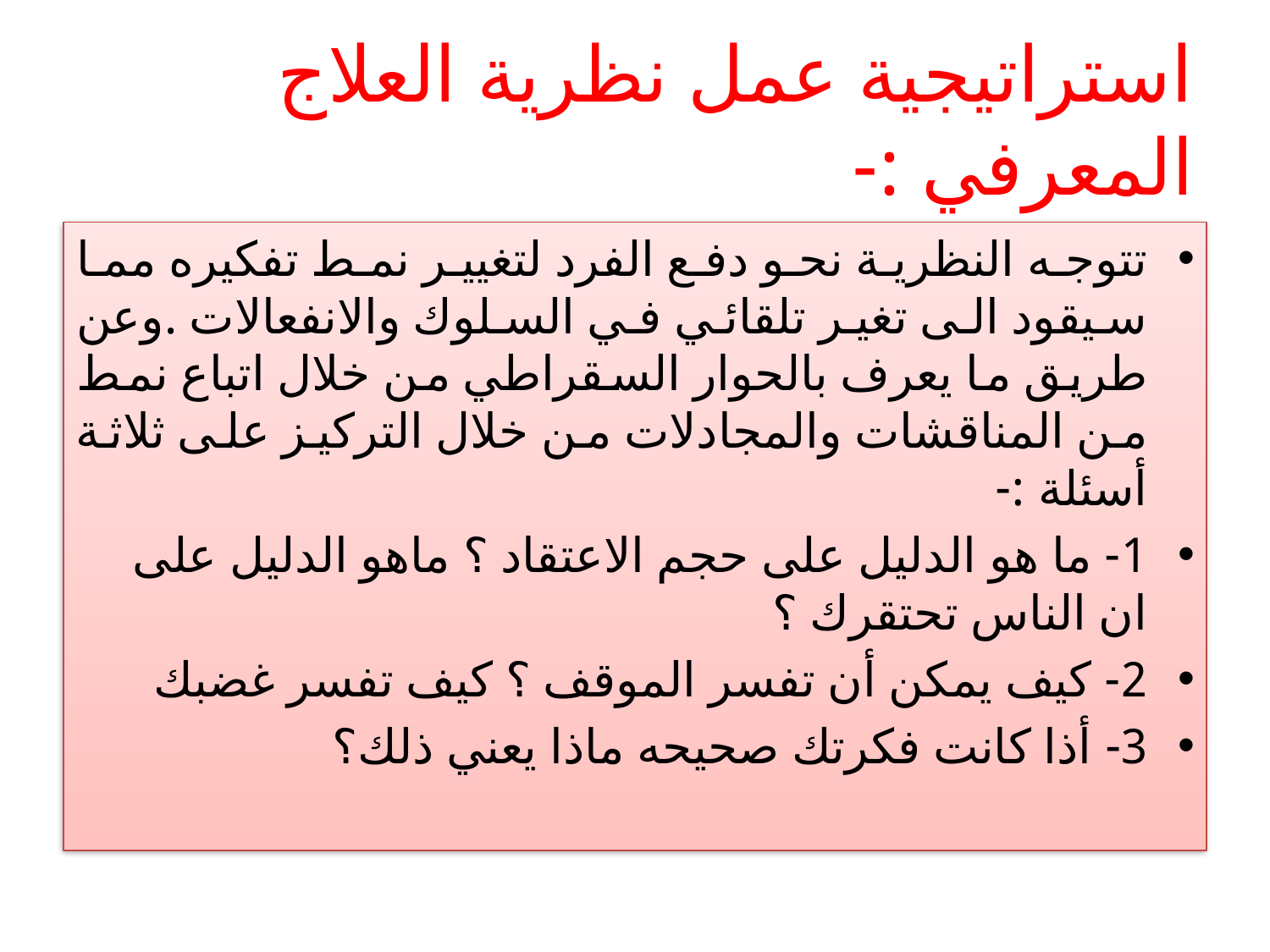

# استراتيجية عمل نظرية العلاج المعرفي :-
تتوجه النظرية نحو دفع الفرد لتغيير نمط تفكيره مما سيقود الى تغير تلقائي في السلوك والانفعالات .وعن طريق ما يعرف بالحوار السقراطي من خلال اتباع نمط من المناقشات والمجادلات من خلال التركيز على ثلاثة أسئلة :-
1- ما هو الدليل على حجم الاعتقاد ؟ ماهو الدليل على ان الناس تحتقرك ؟
2- كيف يمكن أن تفسر الموقف ؟ كيف تفسر غضبك
3- أذا كانت فكرتك صحيحه ماذا يعني ذلك؟